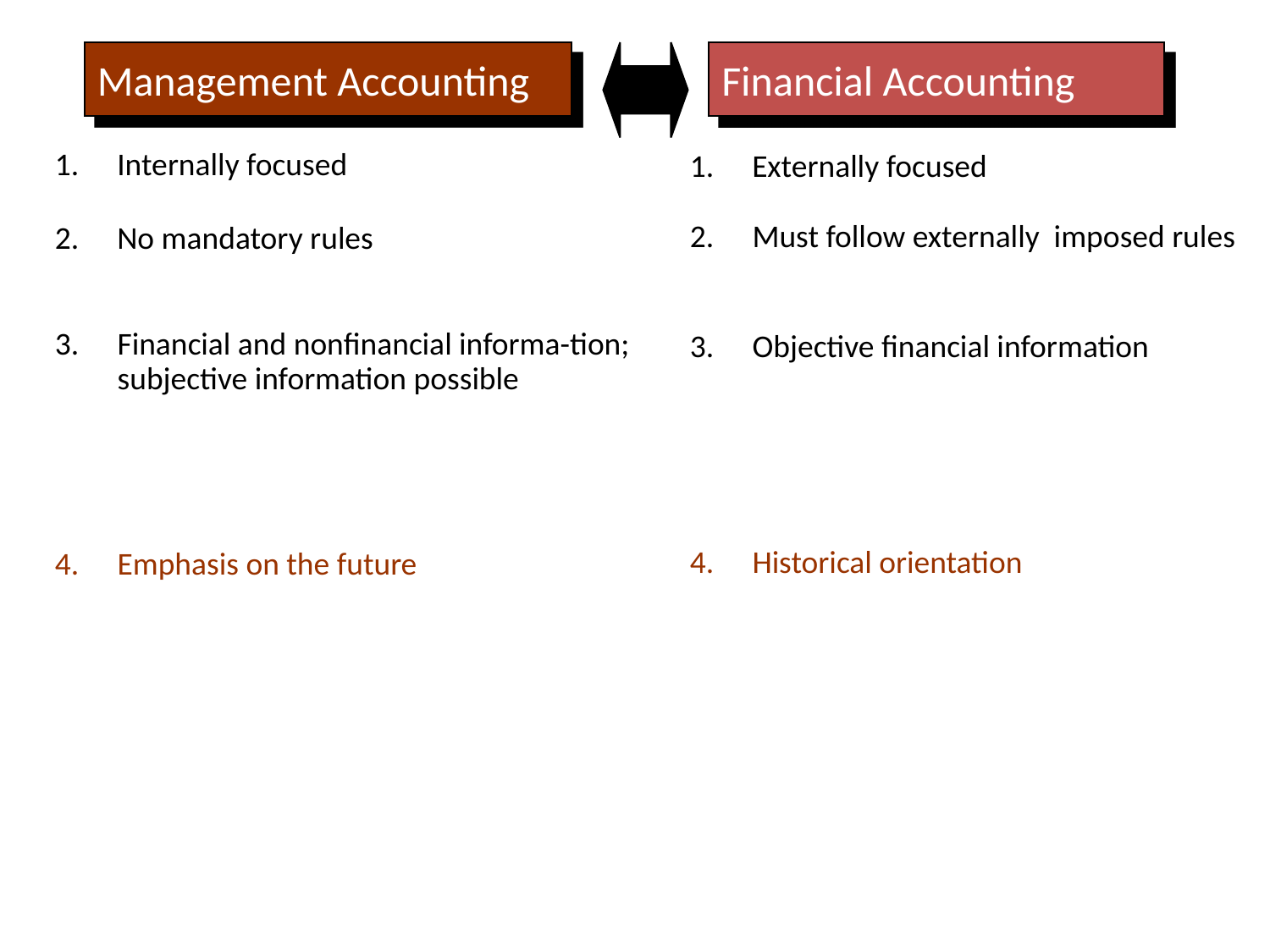

Management Accounting

Financial Accounting
1.	Internally focused
1.	Externally focused
2.	No mandatory rules
2.	Must follow externally  imposed rules
3.	Financial and nonfinancial informa-tion; subjective information possible
3.	Objective financial information
4.	Historical orientation
4.	Emphasis on the future